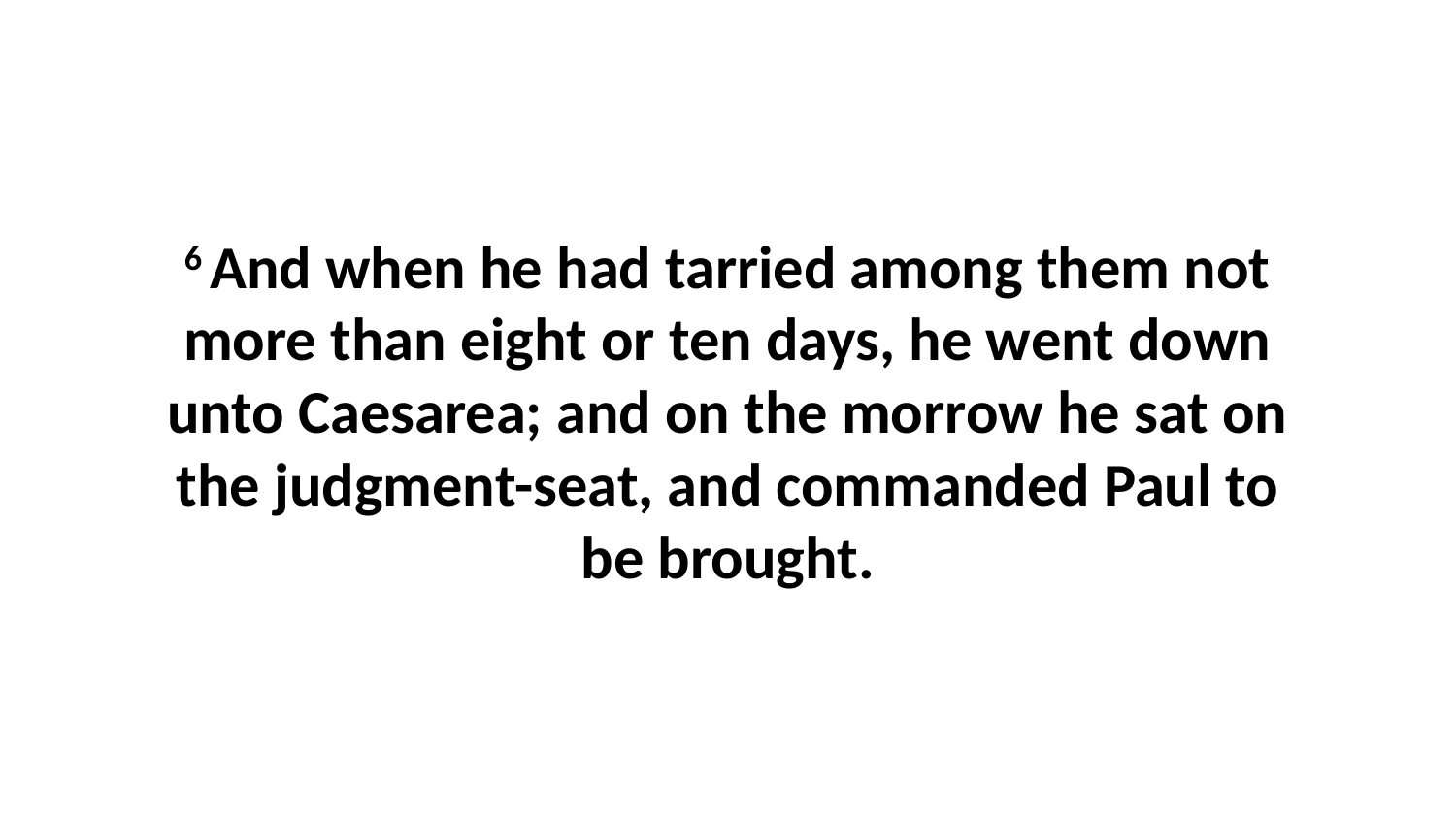

6 And when he had tarried among them not more than eight or ten days, he went down unto Caesarea; and on the morrow he sat on the judgment-seat, and commanded Paul to be brought.